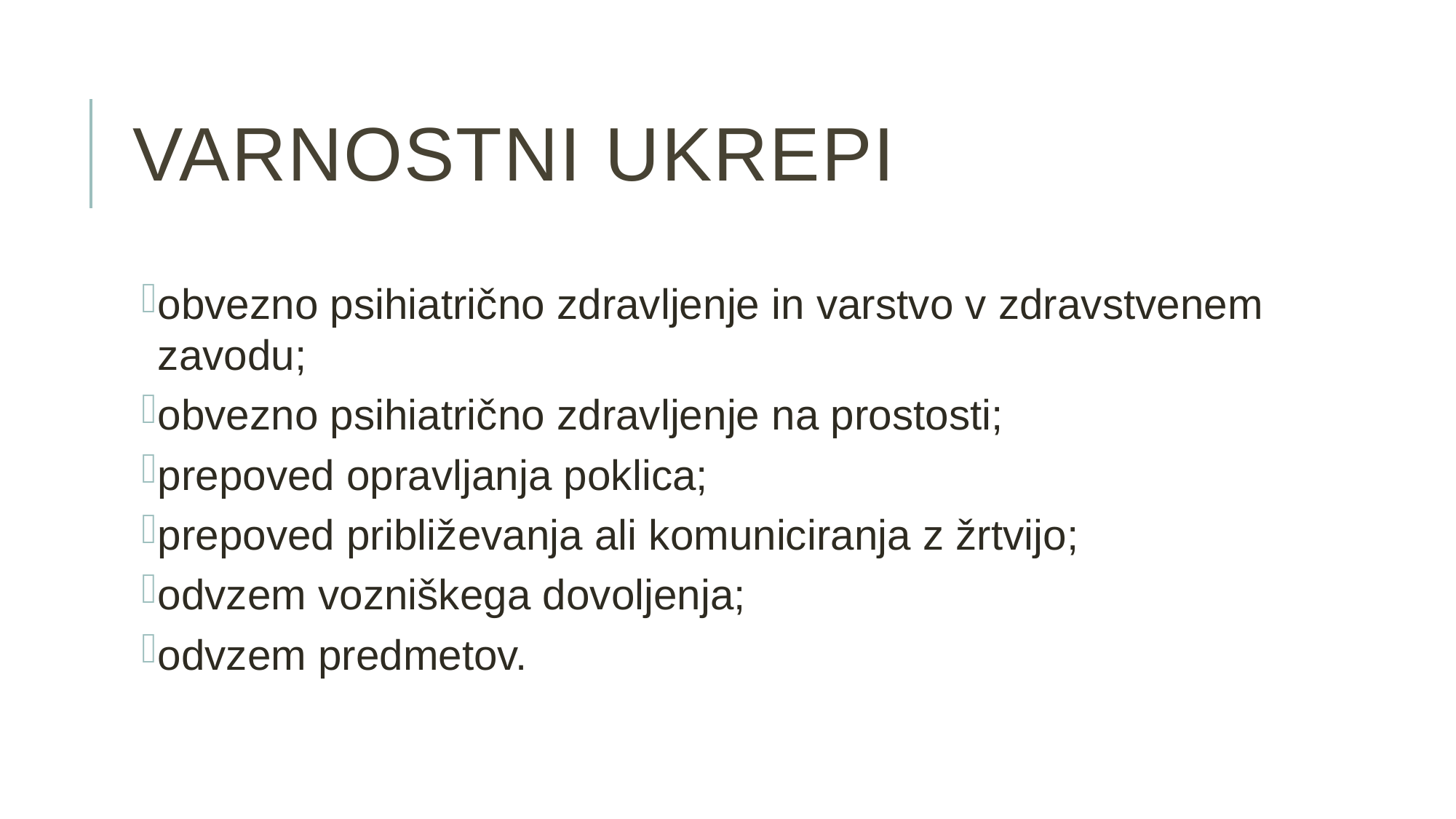

# Varnostni ukrepi
obvezno psihiatrično zdravljenje in varstvo v zdravstvenem zavodu;
obvezno psihiatrično zdravljenje na prostosti;
prepoved opravljanja poklica;
prepoved približevanja ali komuniciranja z žrtvijo;
odvzem vozniškega dovoljenja;
odvzem predmetov.